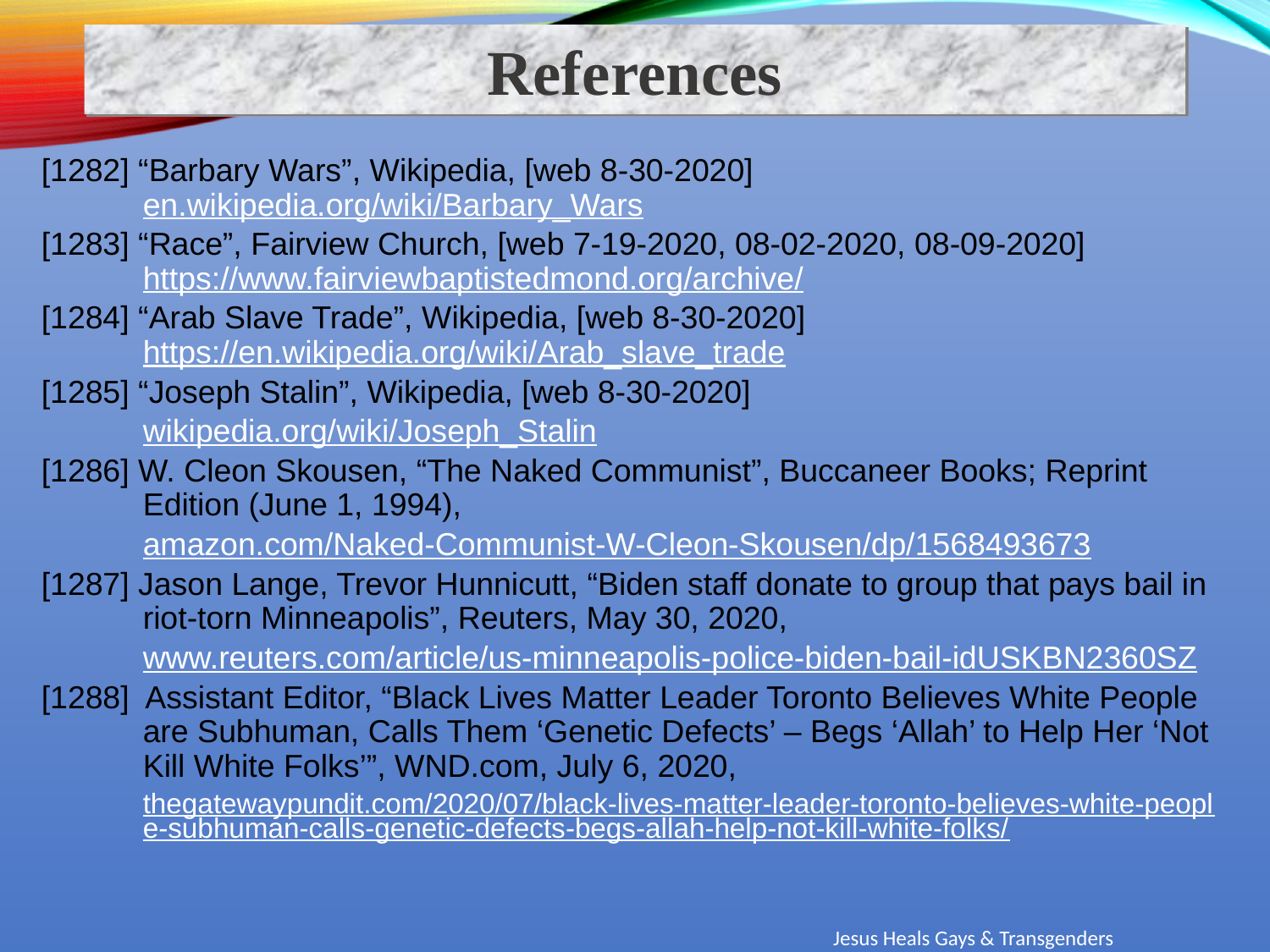

References
[1282] “Barbary Wars”, Wikipedia, [web 8-30-2020] en.wikipedia.org/wiki/Barbary_Wars
[1283] “Race”, Fairview Church, [web 7-19-2020, 08-02-2020, 08-09-2020] https://www.fairviewbaptistedmond.org/archive/
[1284] “Arab Slave Trade”, Wikipedia, [web 8-30-2020] https://en.wikipedia.org/wiki/Arab_slave_trade
[1285] “Joseph Stalin”, Wikipedia, [web 8-30-2020]
wikipedia.org/wiki/Joseph_Stalin
[1286] W. Cleon Skousen, “The Naked Communist”, Buccaneer Books; Reprint Edition (June 1, 1994),
amazon.com/Naked-Communist-W-Cleon-Skousen/dp/1568493673
[1287] Jason Lange, Trevor Hunnicutt, “Biden staff donate to group that pays bail in riot-torn Minneapolis”, Reuters, May 30, 2020,
www.reuters.com/article/us-minneapolis-police-biden-bail-idUSKBN2360SZ
[1288]  Assistant Editor, “Black Lives Matter Leader Toronto Believes White People are Subhuman, Calls Them ‘Genetic Defects’ – Begs ‘Allah’ to Help Her ‘Not Kill White Folks’”, WND.com, July 6, 2020,
thegatewaypundit.com/2020/07/black-lives-matter-leader-toronto-believes-white-people-subhuman-calls-genetic-defects-begs-allah-help-not-kill-white-folks/

Jesus Heals Gays & Transgenders